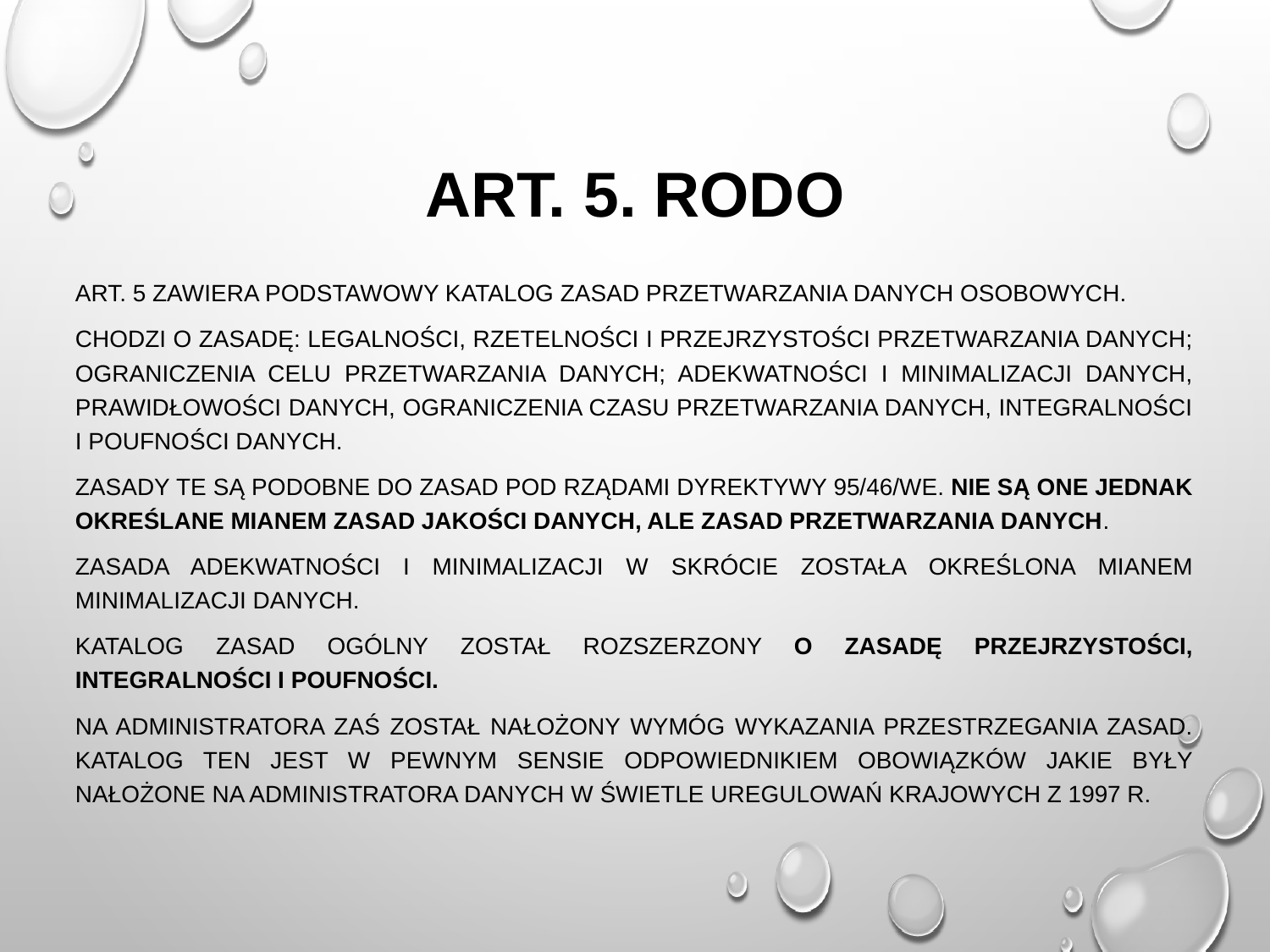

# Art. 5. RODO

Art. 5 Zawiera podstawowy katalog zasad przetwarzania danych osobowych.
Chodzi o zasadę: legalności, rzetelności i przejrzystości przetwarzania danych; ograniczenia celu przetwarzania danych; adekwatności i minimalizacji danych, prawidłowości danych, ograniczenia czasu przetwarzania danych, integralności i poufności danych.
Zasady te są podobne do zasad pod rządami dyrektywy 95/46/WE. Nie są one jednak określane mianem zasad jakości danych, ale zasad przetwarzania danych.
Zasada adekwatności i minimalizacji w skrócie została określona mianem minimalizacji danych.
Katalog zasad ogólny został rozszerzony o zasadę przejrzystości, integralności i poufności.
Na administratora zaś został nałożony wymóg wykazania przestrzegania zasad. Katalog ten jest w pewnym sensie odpowiednikiem obowiązków jakie były nałożone na administratora danych w świetle uregulowań krajowych z 1997 r.